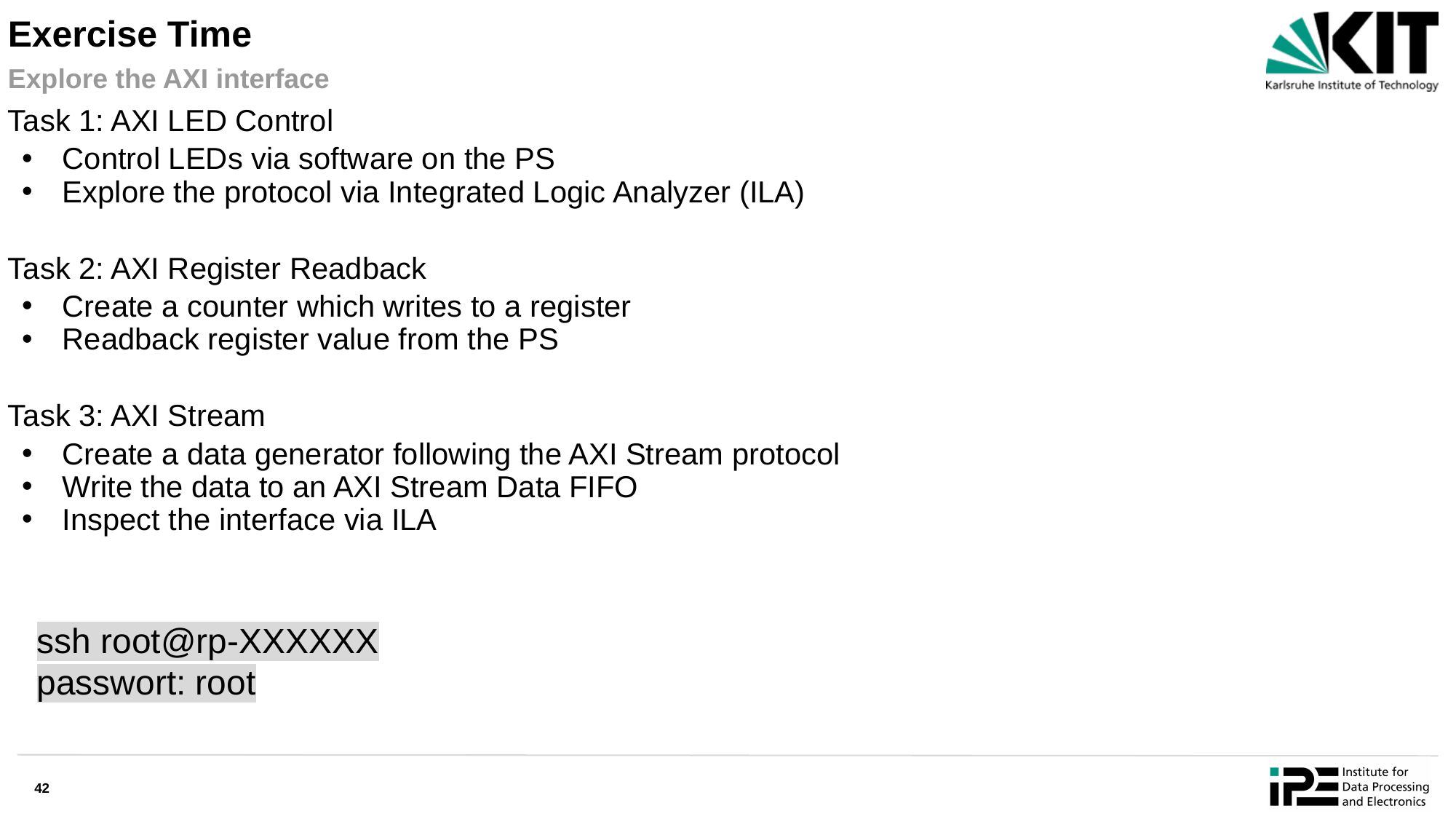

# Exercise Time
Explore the AXI interface
Task 1: AXI LED Control
Control LEDs via software on the PS
Explore the protocol via Integrated Logic Analyzer (ILA)

Task 2: AXI Register Readback
Create a counter which writes to a register
Readback register value from the PS

Task 3: AXI Stream
Create a data generator following the AXI Stream protocol
Write the data to an AXI Stream Data FIFO
Inspect the interface via ILA

ssh root@rp-XXXXXX
passwort: root
42